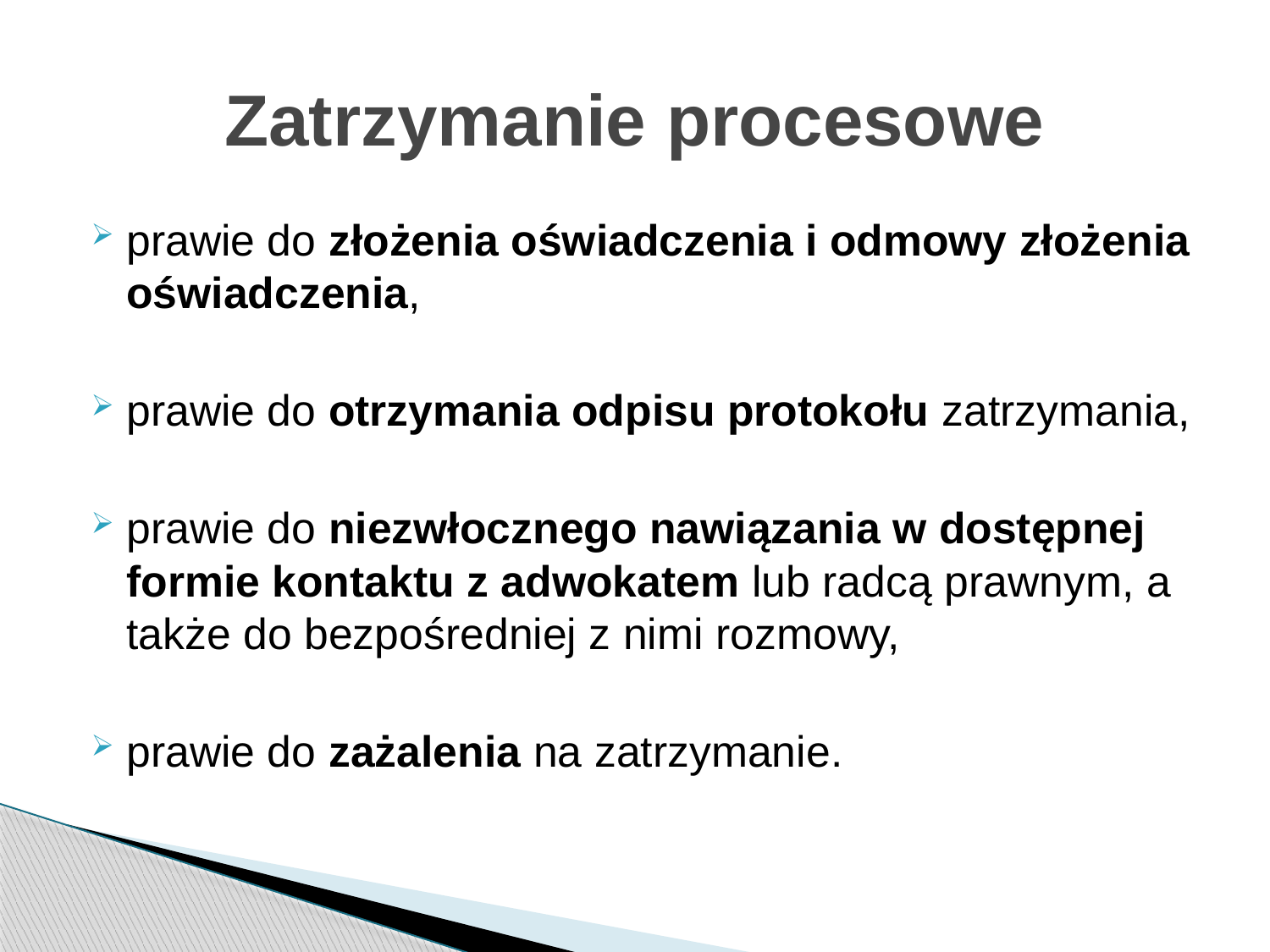

# Zatrzymanie procesowe
prawie do złożenia oświadczenia i odmowy złożenia oświadczenia,

prawie do otrzymania odpisu protokołu zatrzymania,

prawie do niezwłocznego nawiązania w dostępnej formie kontaktu z adwokatem lub radcą prawnym, a także do bezpośredniej z nimi rozmowy,

prawie do zażalenia na zatrzymanie.